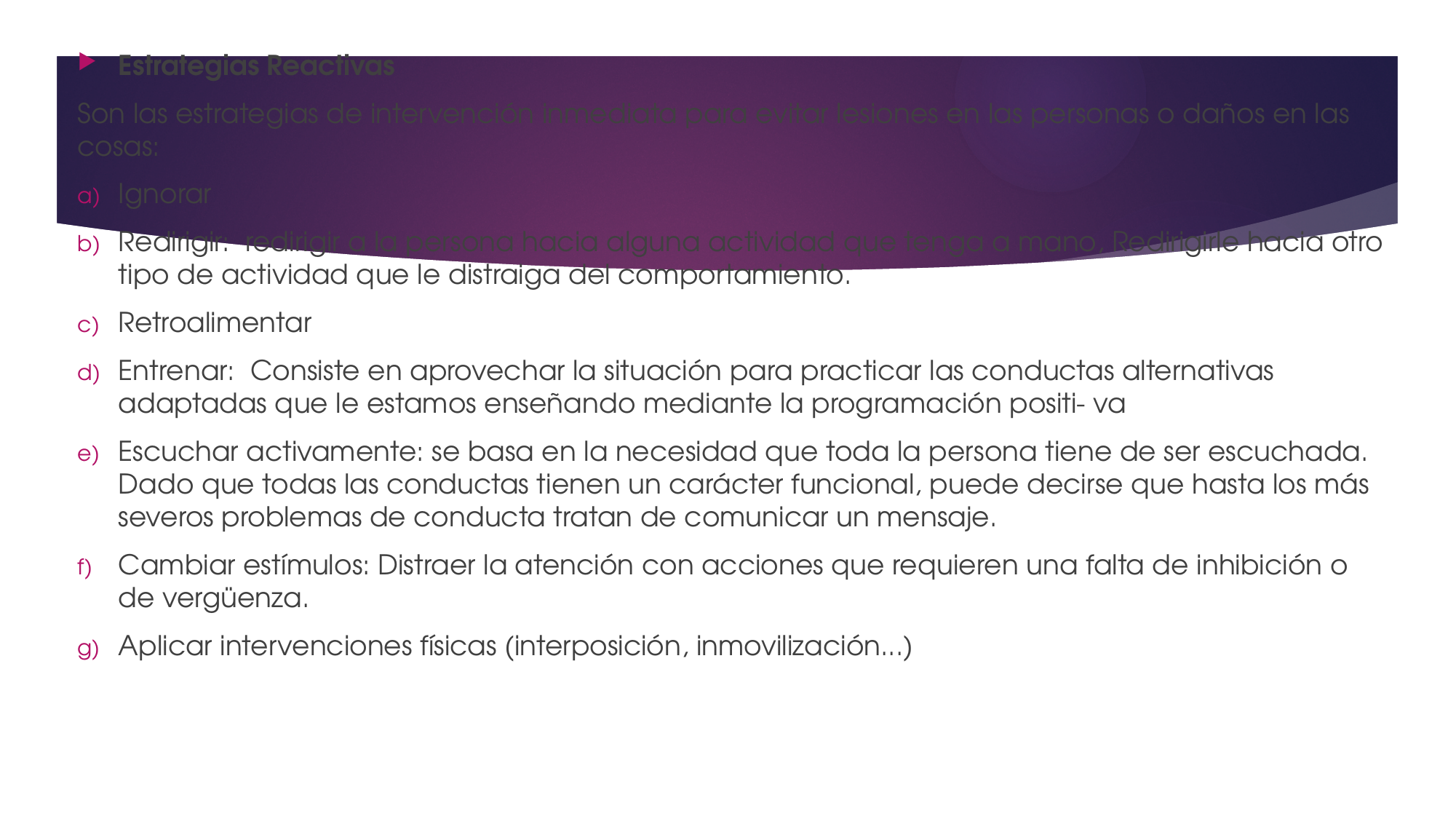

Estrategias Reactivas
Son las estrategias de intervención inmediata para evitar lesiones en las personas o daños en las cosas:
Ignorar
Redirigir:  redirigir a la persona hacia alguna actividad que tenga a mano, Redirigirle hacia otro tipo de actividad que le distraiga del comportamiento.
Retroalimentar
Entrenar:  Consiste en aprovechar la situación para practicar las conductas alternativas adaptadas que le estamos enseñando mediante la programación positi- va
Escuchar activamente: se basa en la necesidad que toda la persona tiene de ser escuchada. Dado que todas las conductas tienen un carácter funcional, puede decirse que hasta los más severos problemas de conducta tratan de comunicar un mensaje.
Cambiar estímulos: Distraer la atención con acciones que requieren una falta de inhibición o de vergüenza.
Aplicar intervenciones físicas (interposición, inmovilización...)